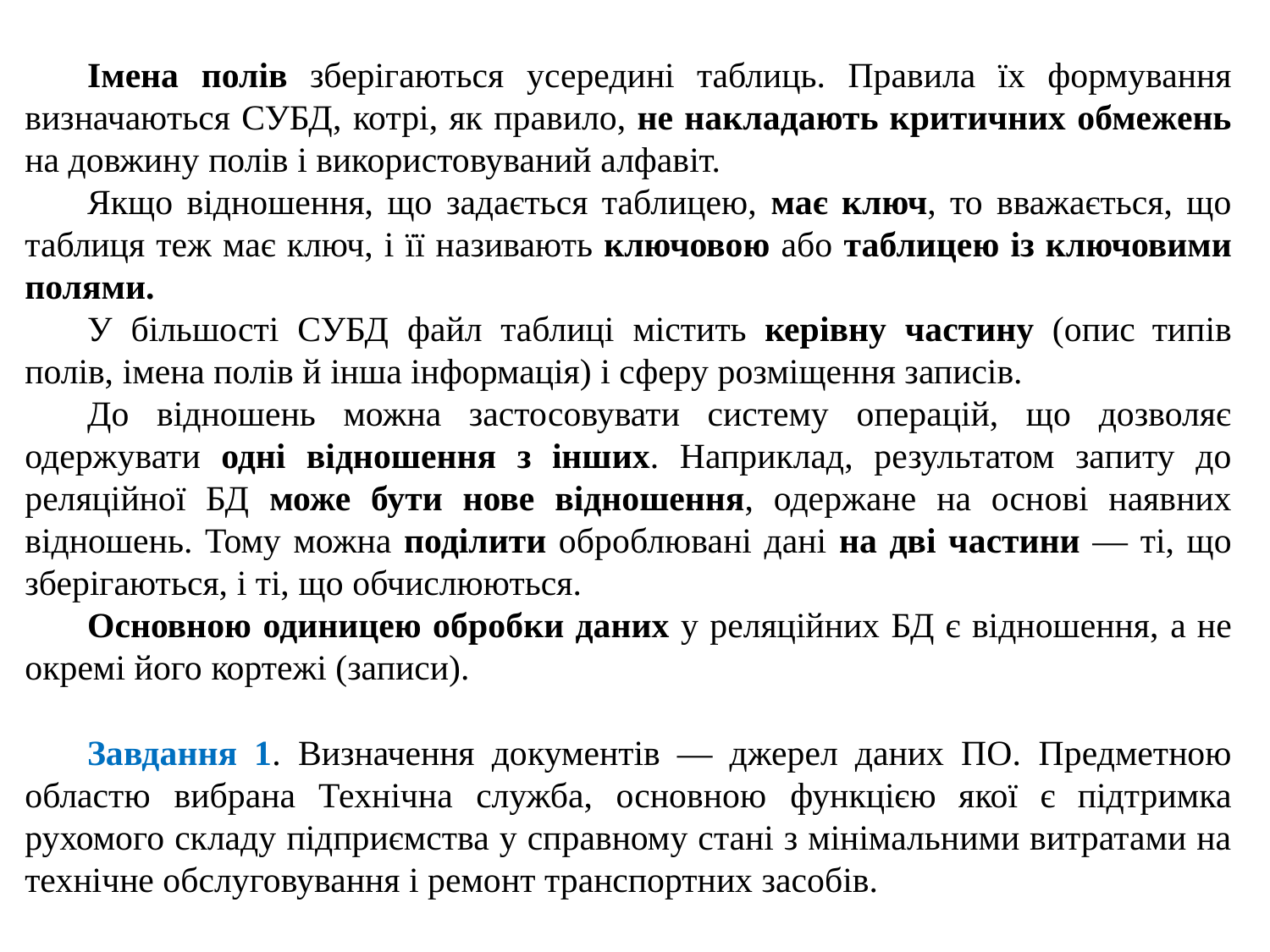

Імена полів зберігаються усередині таблиць. Правила їх формування визначаються СУБД, котрі, як правило, не накладають критичних обмежень на довжину полів і використовуваний алфавіт.
Якщо відношення, що задається таблицею, має ключ, то вважається, що таблиця теж має ключ, і її називають ключовою або таблицею із ключовими полями.
У більшості СУБД файл таблиці містить керівну частину (опис типів полів, імена полів й інша інформація) і сферу розміщення записів.
До відношень можна застосовувати систему операцій, що дозволяє одержувати одні відношення з інших. Наприклад, результатом запиту до реляційної БД може бути нове відношення, одержане на основі наявних відношень. Тому можна поділити оброблювані дані на дві частини — ті, що зберігаються, і ті, що обчислюються.
Основною одиницею обробки даних у реляційних БД є відношення, а не окремі його кортежі (записи).

Завдання 1. Визначення документів — джерел даних ПО. Предметною областю вибрана Технічна служба, основною функцією якої є підтримка рухомого складу підприємства у справному стані з мінімальними витратами на технічне обслуговування і ремонт транспортних засобів.